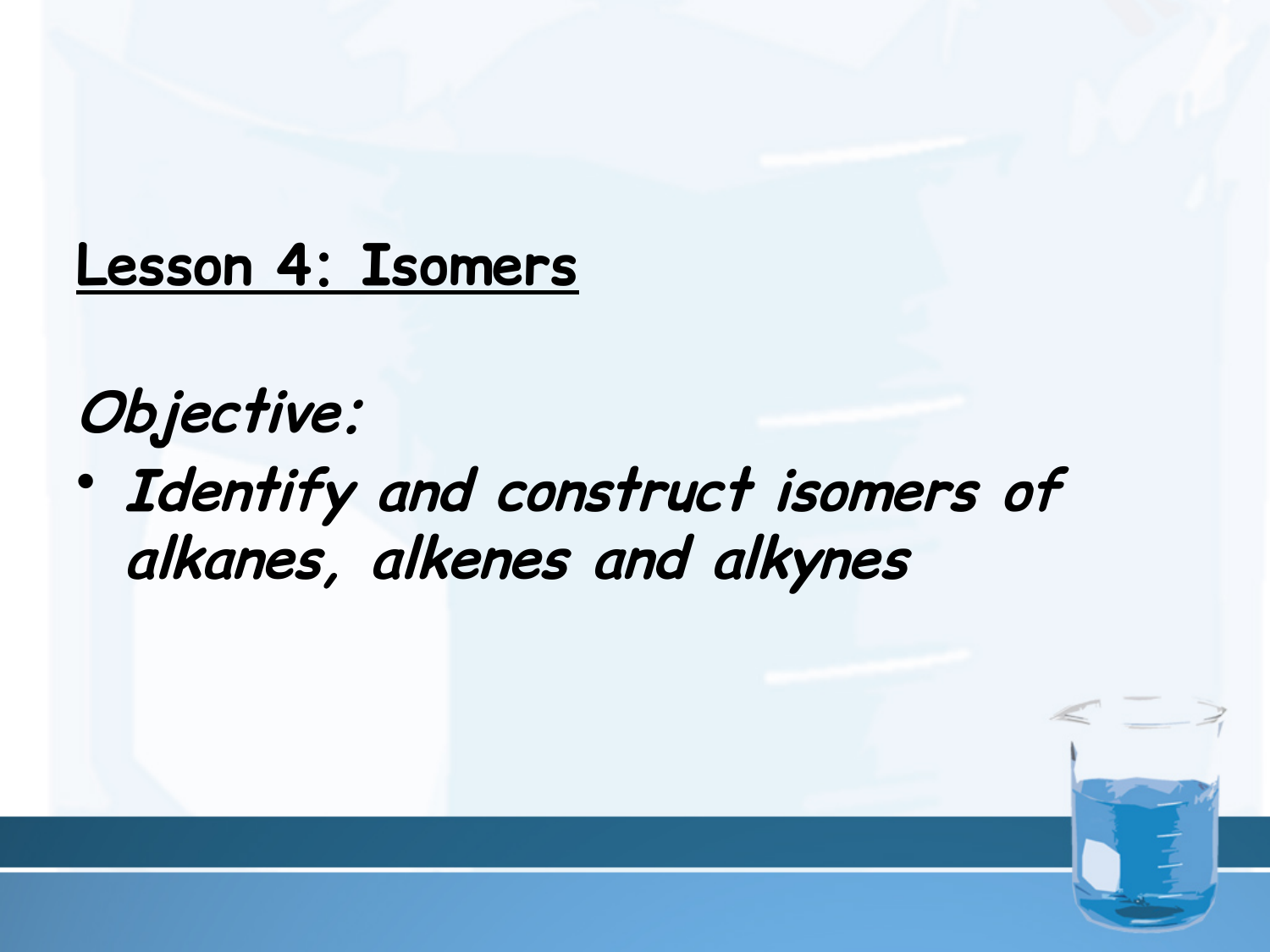

#
Lesson 4: Isomers
Objective:
Identify and construct isomers of alkanes, alkenes and alkynes